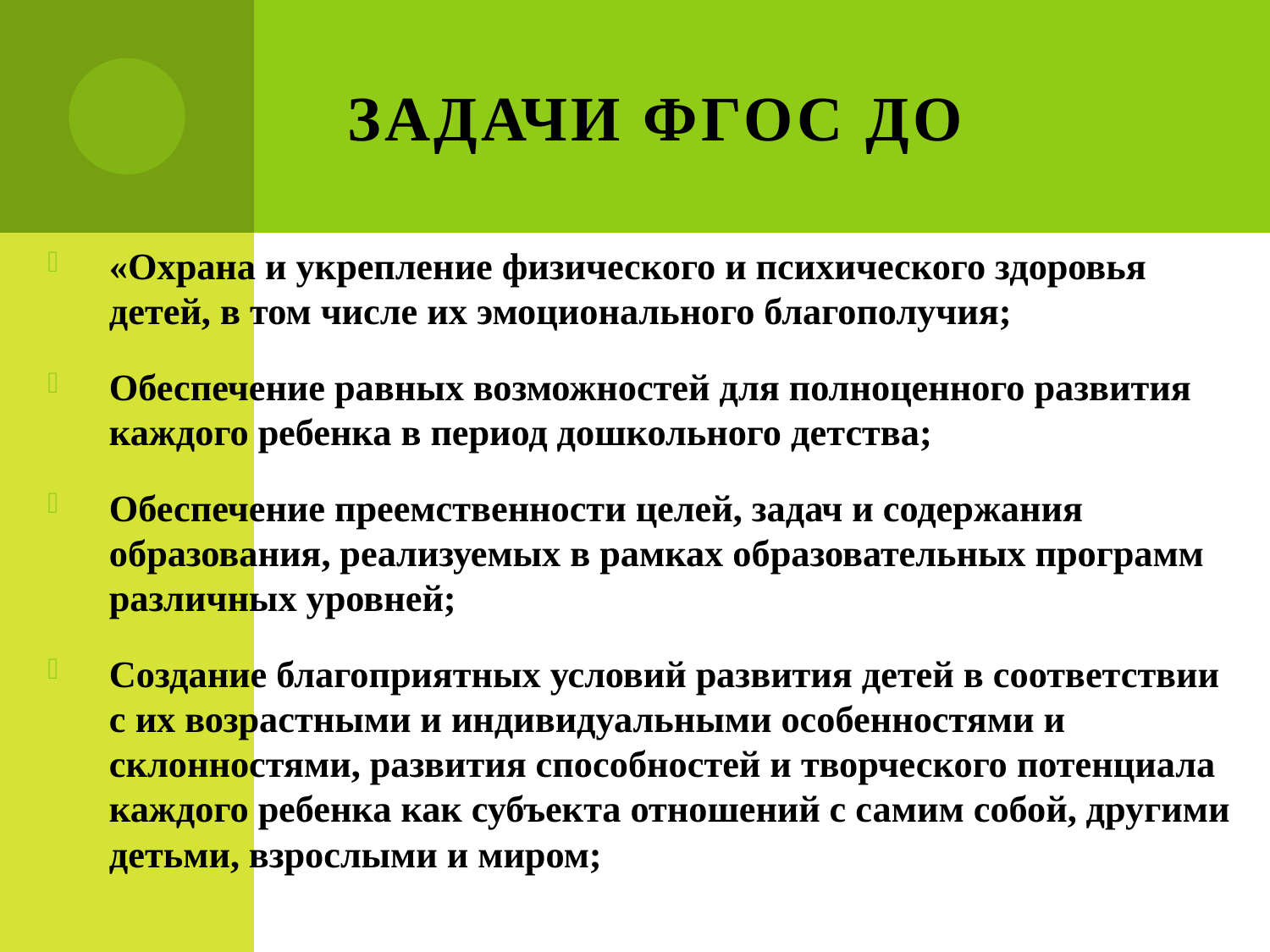

# Задачи ФГОС ДО
«Охрана и укрепление физического и психического здоровья детей, в том числе их эмоционального благополучия;
Обеспечение равных возможностей для полноценного развития каждого ребенка в период дошкольного детства;
Обеспечение преемственности целей, задач и содержания образования, реализуемых в рамках образовательных программ различных уровней;
Создание благоприятных условий развития детей в соответствии с их возрастными и индивидуальными особенностями и склонностями, развития способностей и творческого потенциала каждого ребенка как субъекта отношений с самим собой, другими детьми, взрослыми и миром;